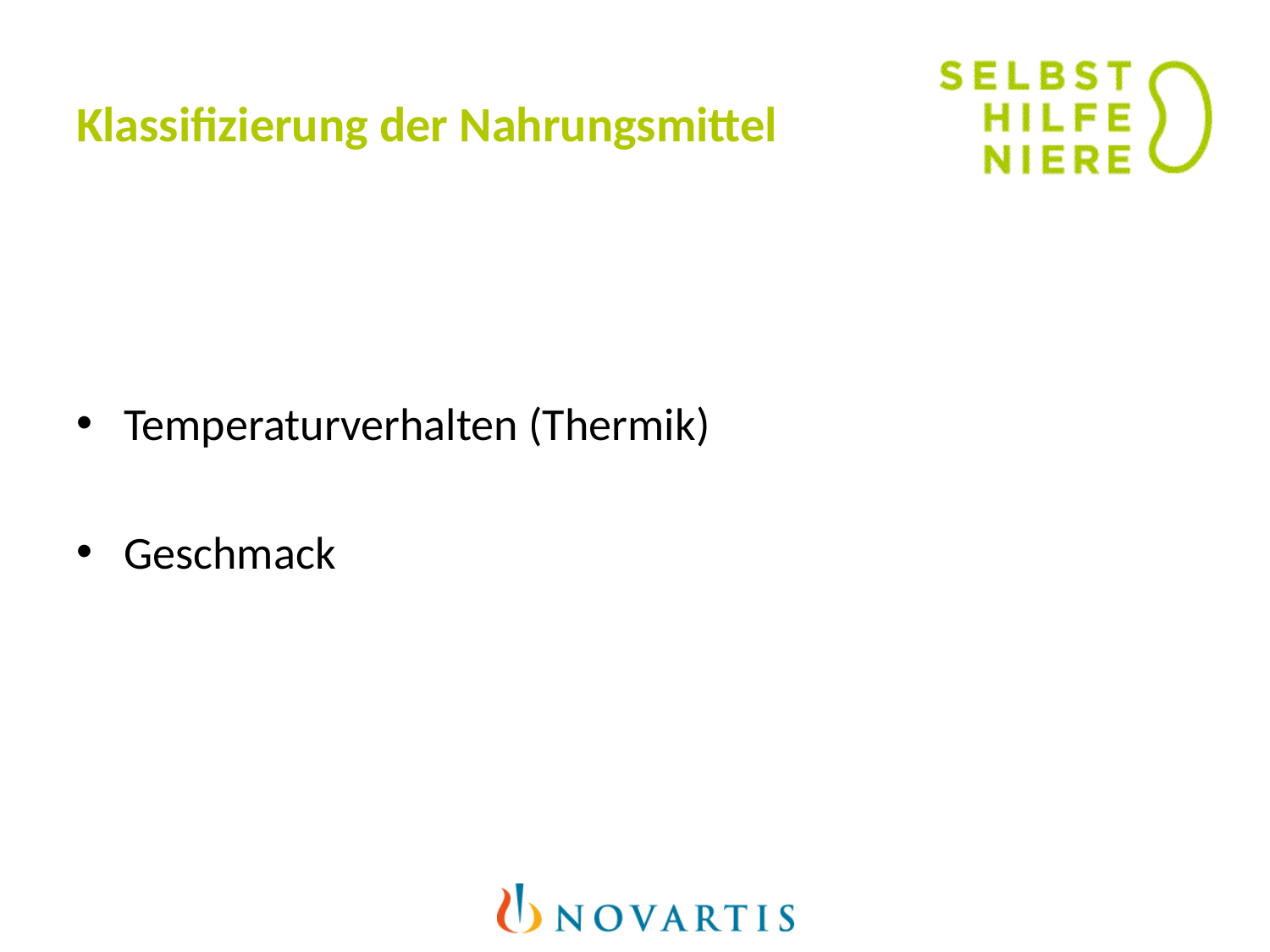

# Klassifizierung der Nahrungsmittel

Temperaturverhalten (Thermik)

Geschmack